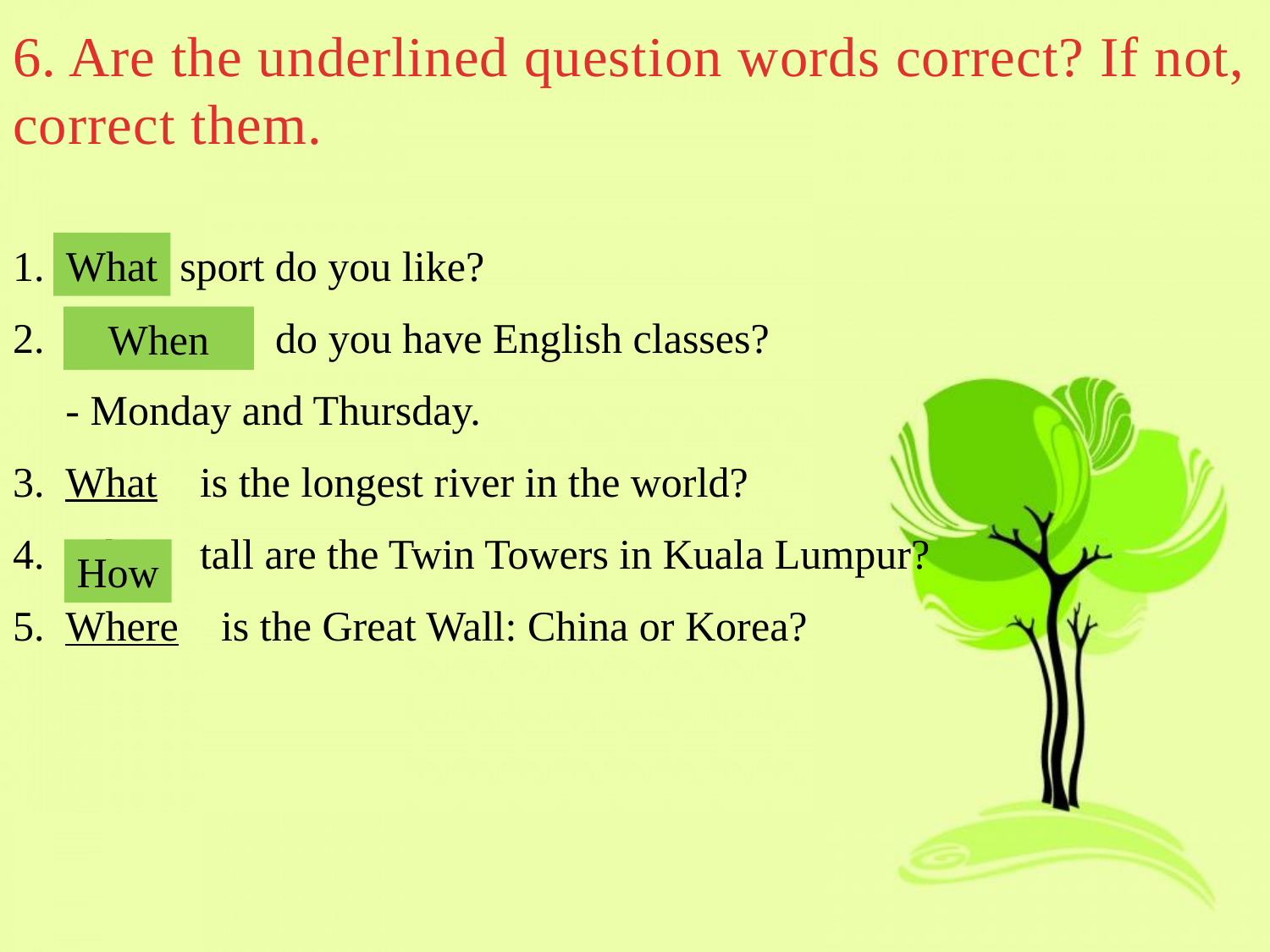

# 6. Are the underlined question words correct? If not, correct them.
1.  Who   sport do you like?
2.  What time   do you have English classes?
     - Monday and Thursday.
3.  What    is the longest river in the world?
4.  What    tall are the Twin Towers in Kuala Lumpur?
5.  Where    is the Great Wall: China or Korea?

What
When
How